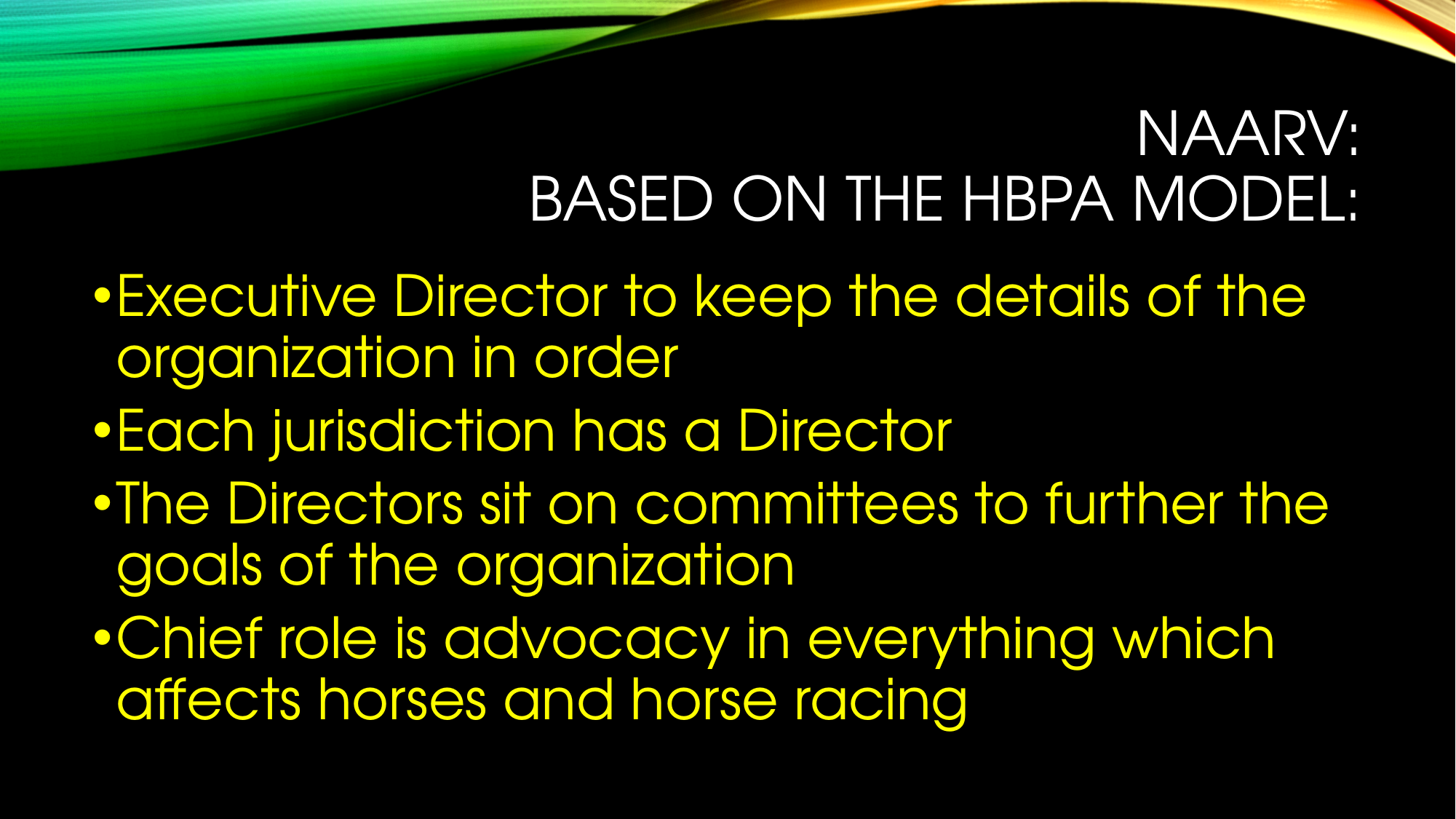

# NAARV: Based on the hbpa model:
Executive Director to keep the details of the organization in order
Each jurisdiction has a Director
The Directors sit on committees to further the goals of the organization
Chief role is advocacy in everything which affects horses and horse racing